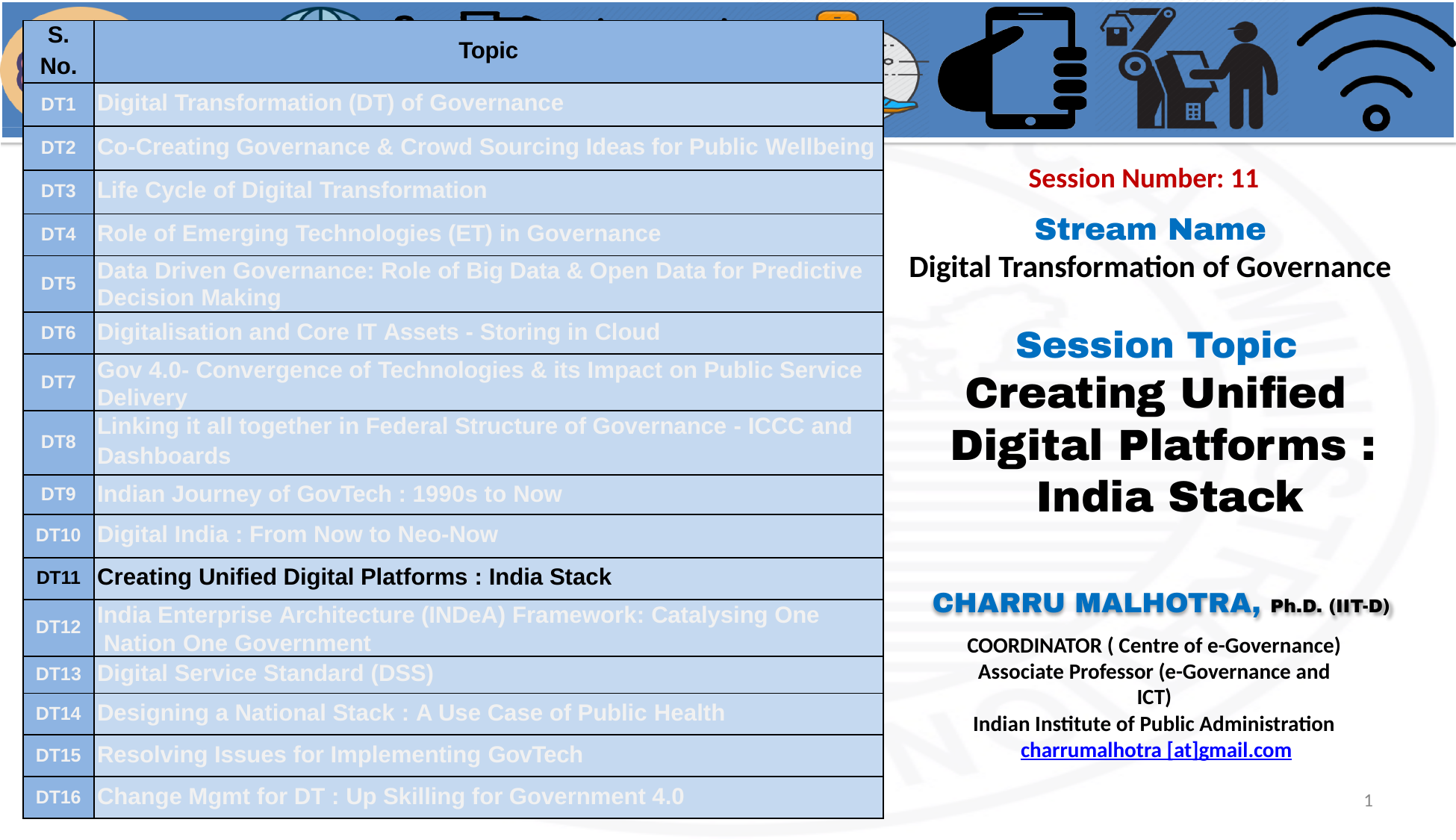

| S. No. | Topic |
| --- | --- |
| DT1 | Digital Transformation (DT) of Governance |
| DT2 | Co-Creating Governance & Crowd Sourcing Ideas for Public Wellbeing |
| DT3 | Life Cycle of Digital Transformation |
| DT4 | Role of Emerging Technologies (ET) in Governance |
| DT5 | Data Driven Governance: Role of Big Data & Open Data for Predictive Decision Making |
| DT6 | Digitalisation and Core IT Assets - Storing in Cloud |
| DT7 | Gov 4.0- Convergence of Technologies & its Impact on Public Service Delivery |
| DT8 | Linking it all together in Federal Structure of Governance - ICCC and Dashboards |
| DT9 | Indian Journey of GovTech : 1990s to Now |
| DT10 | Digital India : From Now to Neo-Now |
| DT11 | Creating Unified Digital Platforms : India Stack |
| DT12 | India Enterprise Architecture (INDeA) Framework: Catalysing One Nation One Government |
| DT13 | Digital Service Standard (DSS) |
| DT14 | Designing a National Stack : A Use Case of Public Health |
| DT15 | Resolving Issues for Implementing GovTech |
| DT16 | Change Mgmt for DT : Up Skilling for Government 4.0 |

Session Number: 11
# Stream Name
Digital Transformation of Governance
Session Topic  Creating Unified  Digital Platforms :  India Stack
CHARRU MALHOTRA, Ph.D. (IIT-D)
COORDINATOR ( Centre of e-Governance)  Associate Professor (e-Governance and  ICT)
Indian Institute of Public Administration  charrumalhotra [at]gmail.com

1